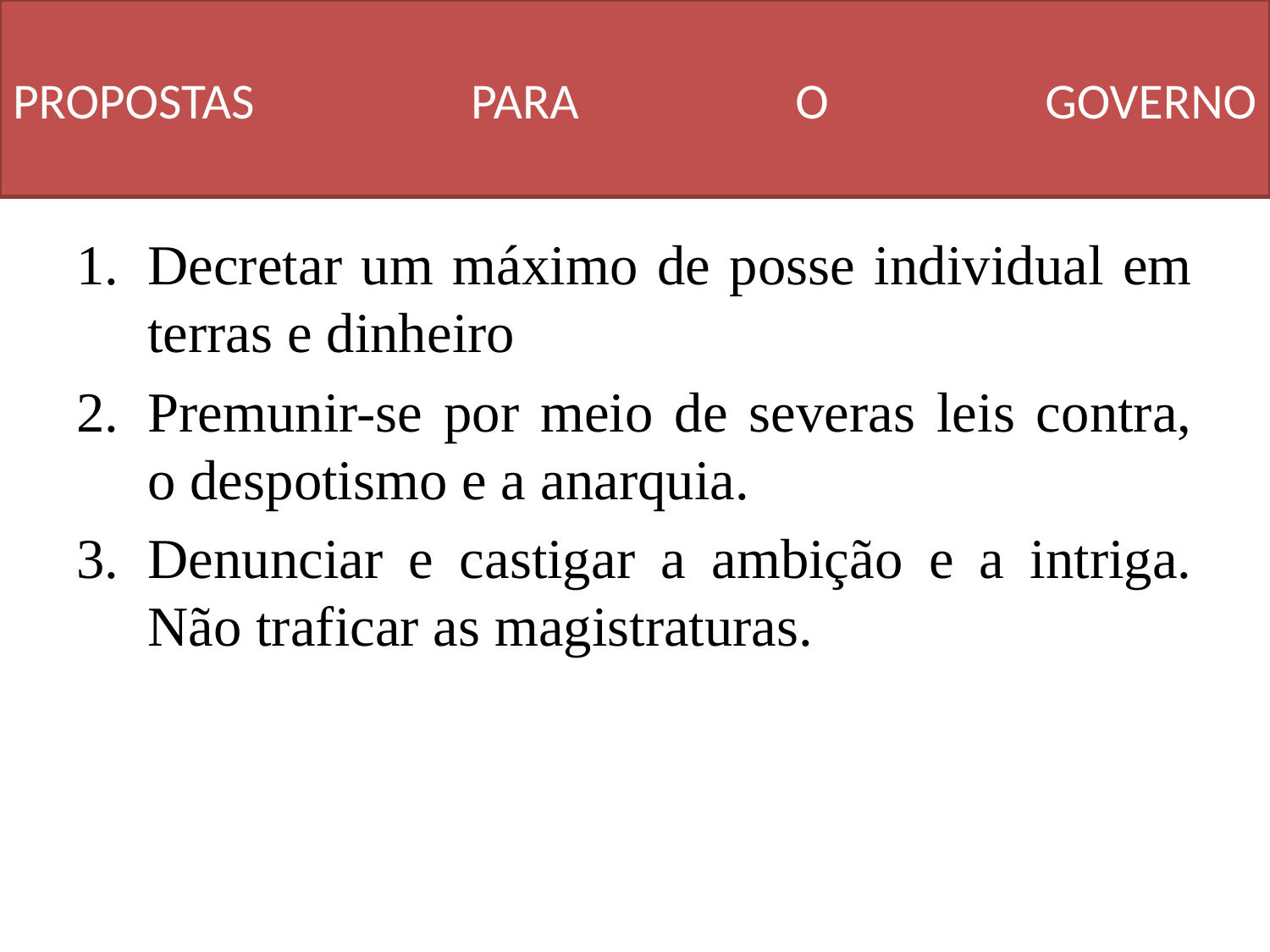

# PROPOSTAS PARA O GOVERNO
Decretar um máximo de posse individual em terras e dinheiro
Premunir-se por meio de severas leis contra, o despotismo e a anarquia.
Denunciar e castigar a ambição e a intriga. Não traficar as magistraturas.